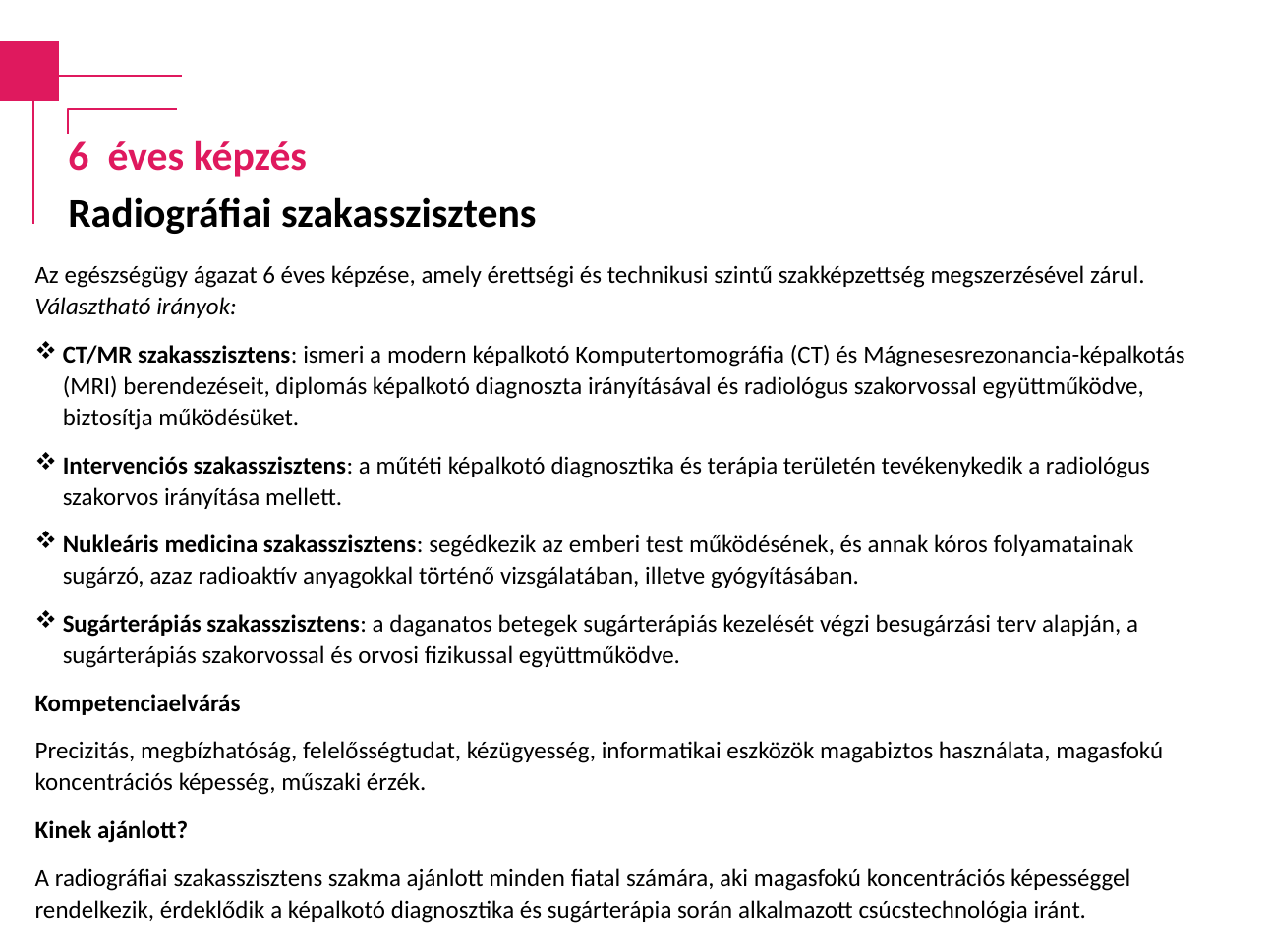

6  éves képzés
Radiográfiai szakasszisztens
Az egészségügy ágazat 6 éves képzése, amely érettségi és technikusi szintű szakképzettség megszerzésével zárul.  Választható irányok:
CT/MR szakasszisztens: ismeri a modern képalkotó Komputertomográﬁa (CT) és Mágnesesrezonancia-képalkotás (MRI) berendezéseit, diplomás képalkotó diagnoszta irányításával és radiológus szakorvossal együttműködve, biztosítja működésüket.
Intervenciós szakasszisztens: a műtéti képalkotó diagnosztika és terápia területén tevékenykedik a radiológus szakorvos irányítása mellett.
Nukleáris medicina szakasszisztens: segédkezik az emberi test működésének, és annak kóros folyamatainak sugárzó, azaz radioaktív anyagokkal történő vizsgálatában, illetve gyógyításában.
Sugárterápiás szakasszisztens: a daganatos betegek sugárterápiás kezelését végzi besugárzási terv alapján, a sugárterápiás szakorvossal és orvosi ﬁzikussal együttműködve.
Kompetenciaelvárás
Precizitás, megbízhatóság, felelősségtudat, kézügyesség, informatikai eszközök magabiztos használata, magasfokú koncentrációs képesség, műszaki érzék.
Kinek ajánlott?
A radiográﬁai szakasszisztens szakma ajánlott minden ﬁatal számára, aki magasfokú koncentrációs képességgel rendelkezik, érdeklődik a képalkotó diagnosztika és sugárterápia során alkalmazott csúcstechnológia iránt.